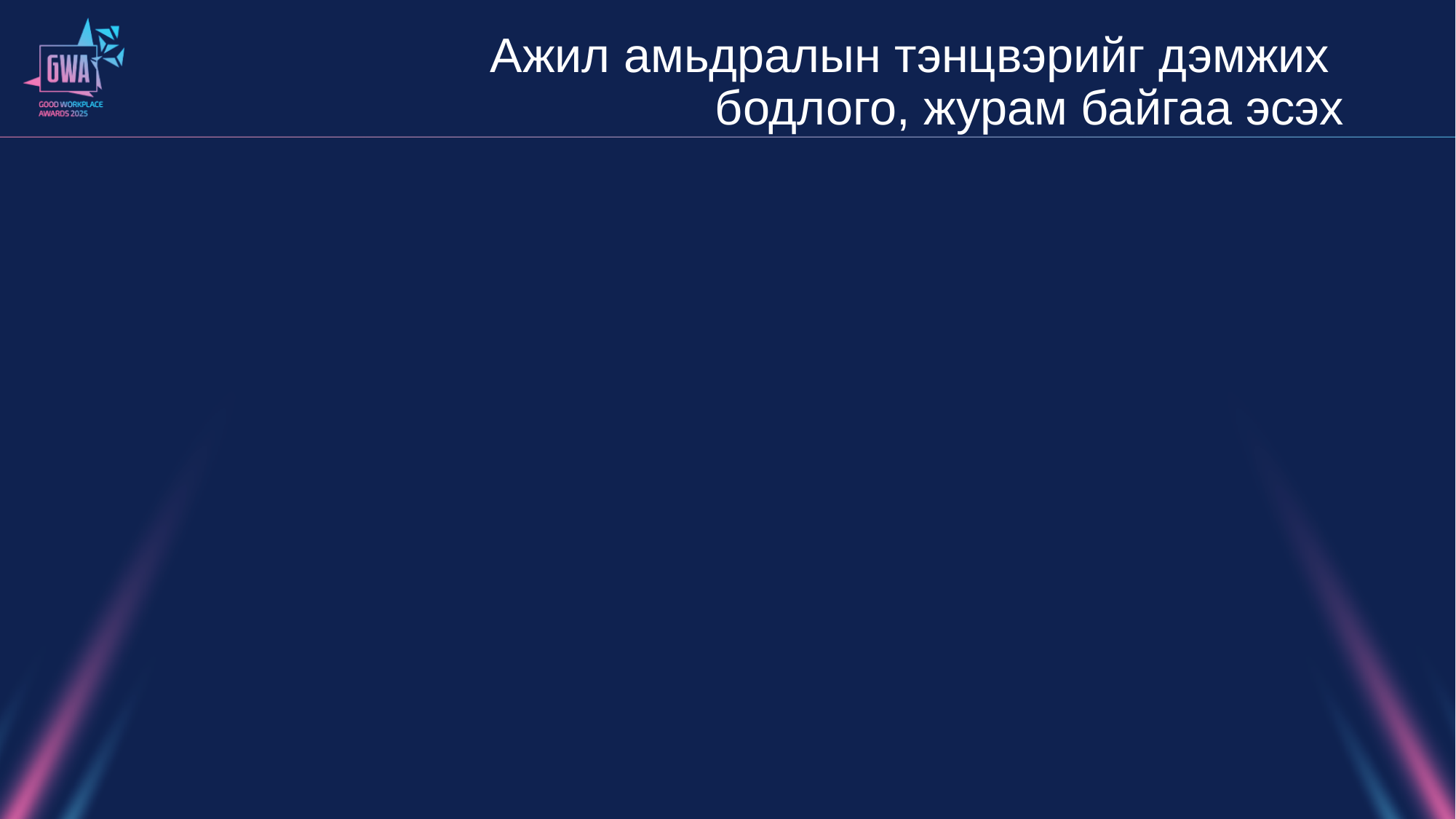

# Ажил амьдралын тэнцвэрийг дэмжих бодлого, журам байгаа эсэх